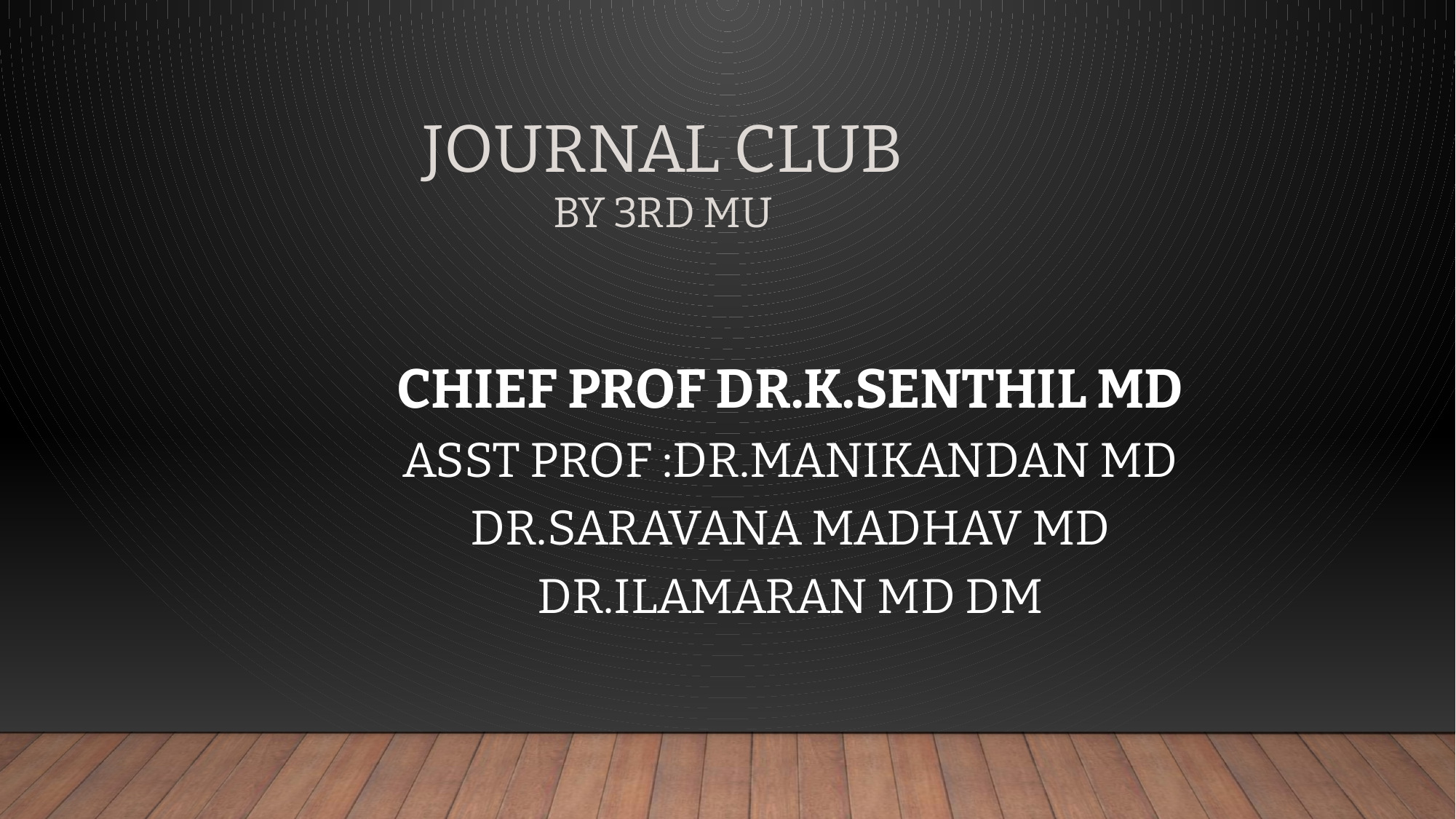

# JOURNAL CLUB BY 3RD MU
CHIEF PROF DR.K.SENTHIL MD
ASST PROF :DR.MANIKANDAN MD
DR.SARAVANA MADHAV MD
DR.ILAMARAN MD DM